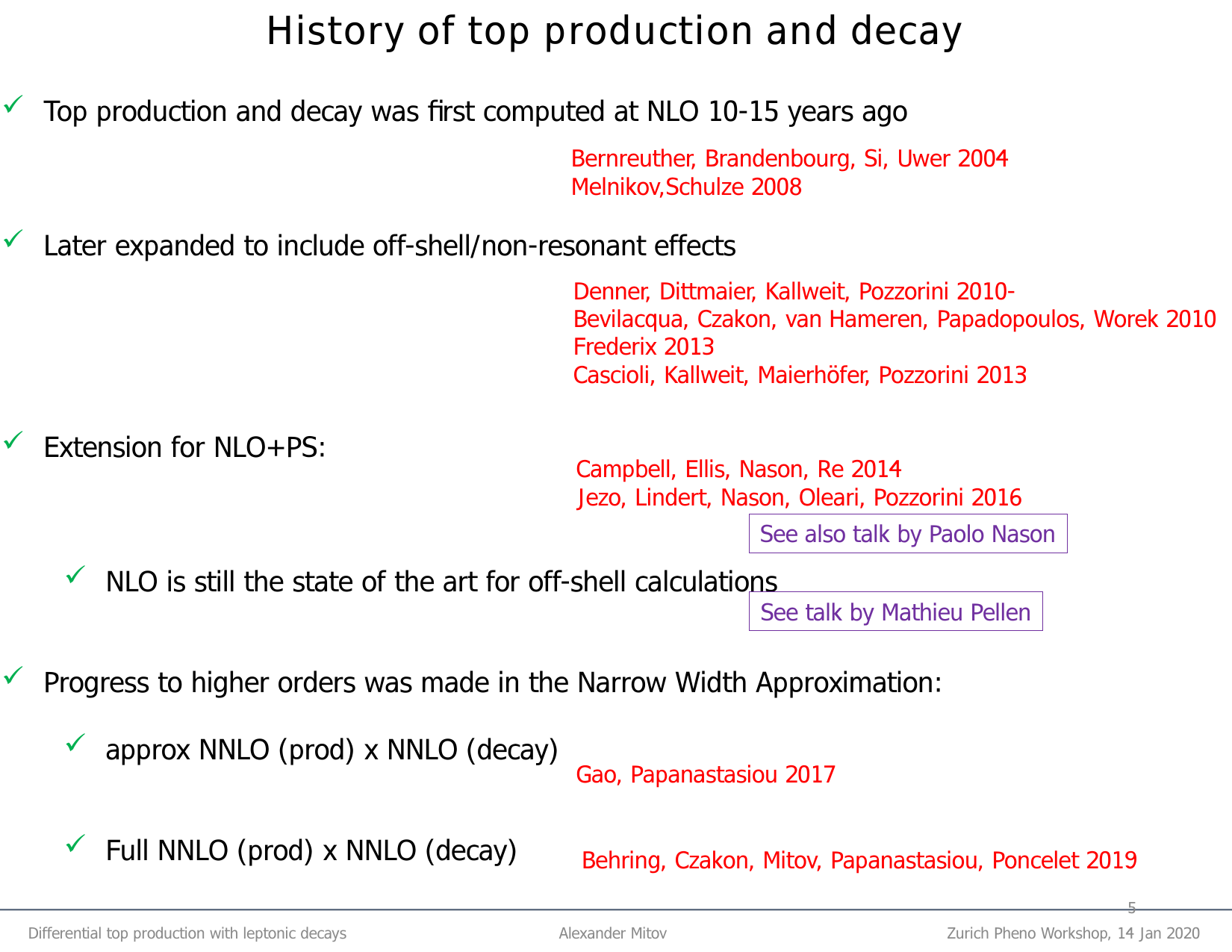

History of top production and decay

Top production and decay was first computed at NLO 10-15 years ago

Later expanded to include off-shell/non-resonant effects

Extension for NLO+PS:

NLO is still the state of the art for off-shell calculations

Progress to higher orders was made in the Narrow Width Approximation:

approx NNLO (prod) x NNLO (decay)

Full NNLO (prod) x NNLO (decay)
Bernreuther, Brandenbourg, Si, Uwer 2004
Melnikov,Schulze 2008
Denner, Dittmaier, Kallweit, Pozzorini 2010-
Bevilacqua, Czakon, van Hameren, Papadopoulos, Worek 2010
Frederix 2013
Cascioli, Kallweit, Maierhöfer, Pozzorini 2013
Campbell, Ellis, Nason, Re 2014
Jezo, Lindert, Nason, Oleari, Pozzorini 2016
See also talk by Paolo Nason
See talk by Mathieu Pellen
Gao, Papanastasiou 2017
Behring, Czakon, Mitov, Papanastasiou, Poncelet 2019
5
Differential top production with leptonic decays                                            Alexander Mitov                                                          Zurich Pheno Workshop, 14 Jan 2020